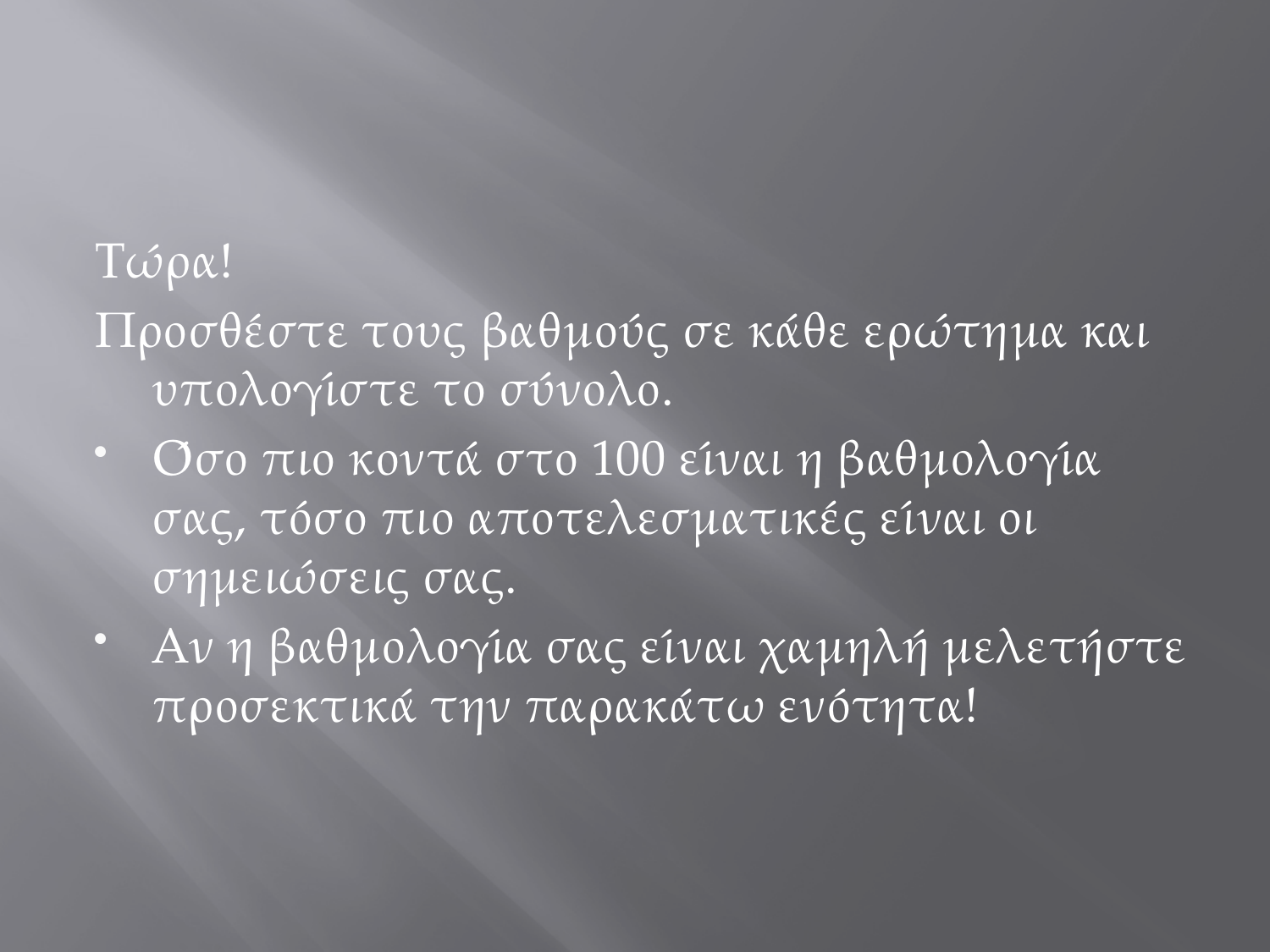

#
Τώρα!
Προσθέστε τους βαθμούς σε κάθε ερώτημα και υπολογίστε το σύνολο.
Όσο πιο κοντά στο 100 είναι η βαθμολογία σας, τόσο πιο αποτελεσματικές είναι οι σημειώσεις σας.
Αν η βαθμολογία σας είναι χαμηλή μελετήστε προσεκτικά την παρακάτω ενότητα!